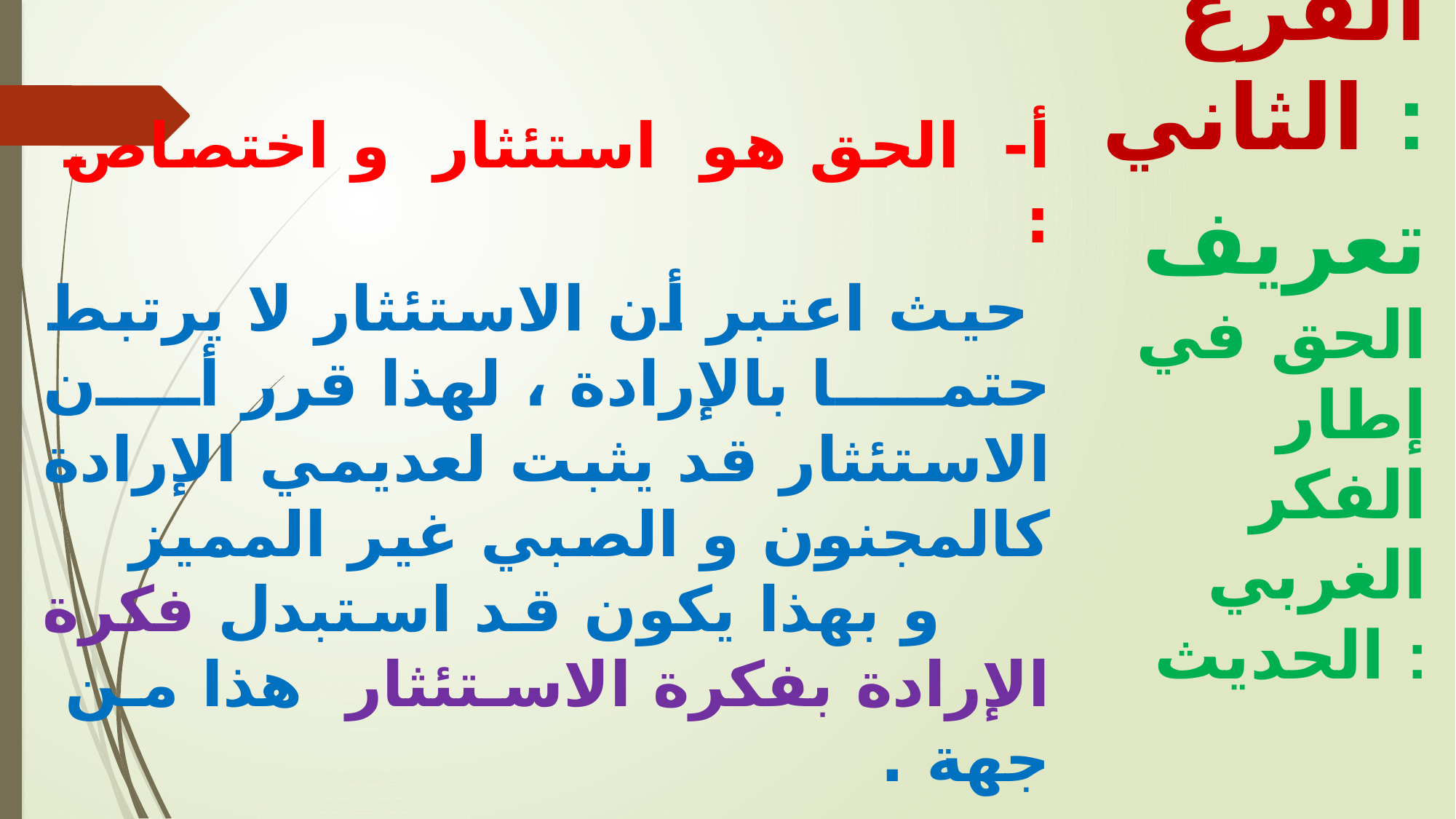

أ-  الحق هو  استئثار  و اختصاص  :
 حيث اعتبر أن الاستئثار لا يرتبط حتما بالإرادة ، لهذا قرر أن الاستئثار قد يثبت لعديمي الإرادة كالمجنون و الصبي غير المميز          و بهذا يكون قد استبدل فكرة الإرادة بفكرة الاستئثار  هذا من  جهة .
الفرع الثاني :
 تعريف الحق في إطار الفكر الغربي الحديث :